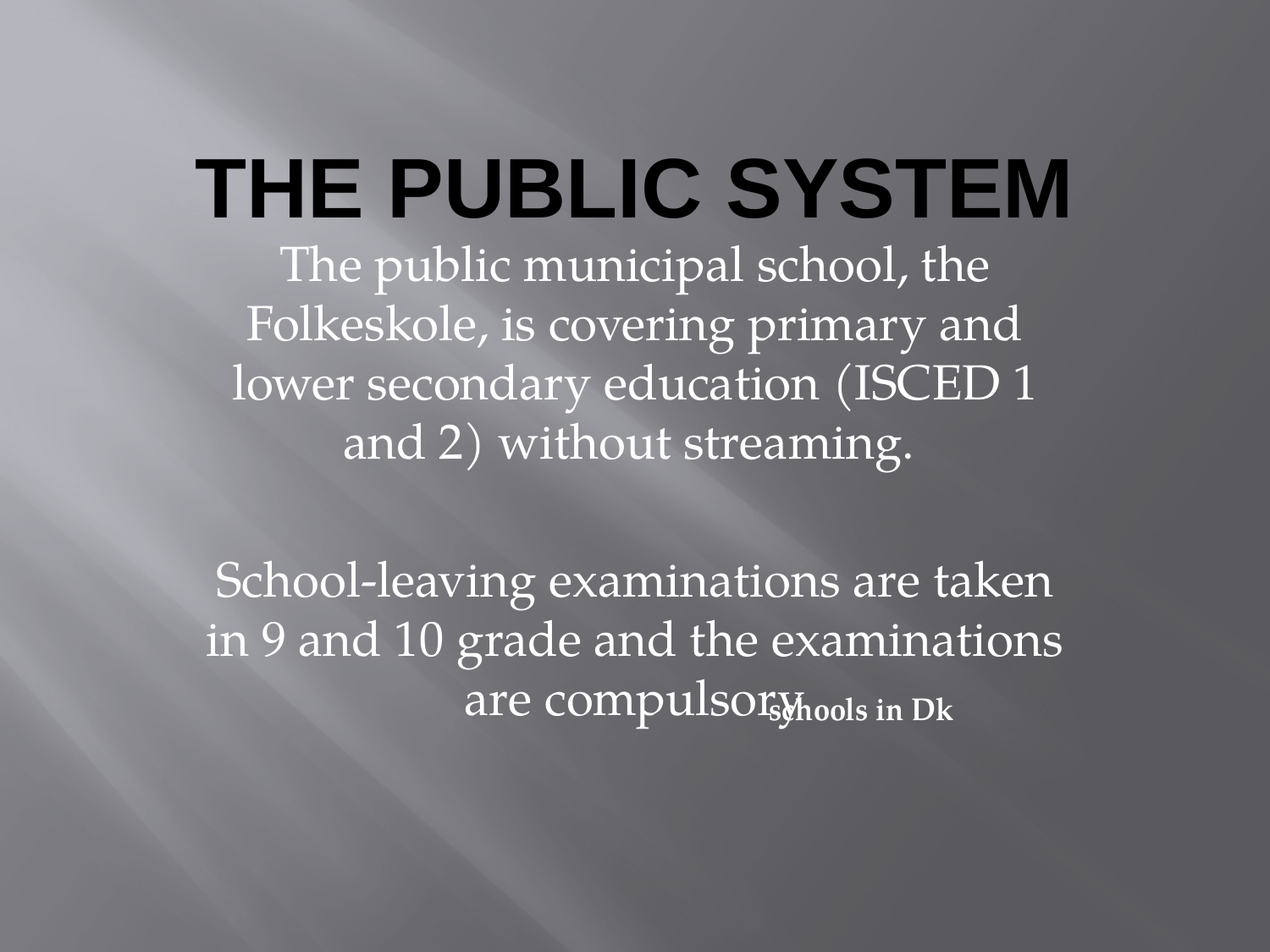

# The public system
The public municipal school, the Folkeskole, is covering primary and lower secondary education (ISCED 1 and 2) without streaming.

School-leaving examinations are taken in 9 and 10 grade and the examinations are compulsory

### Chart: schools in Dk

| Category |
|---|